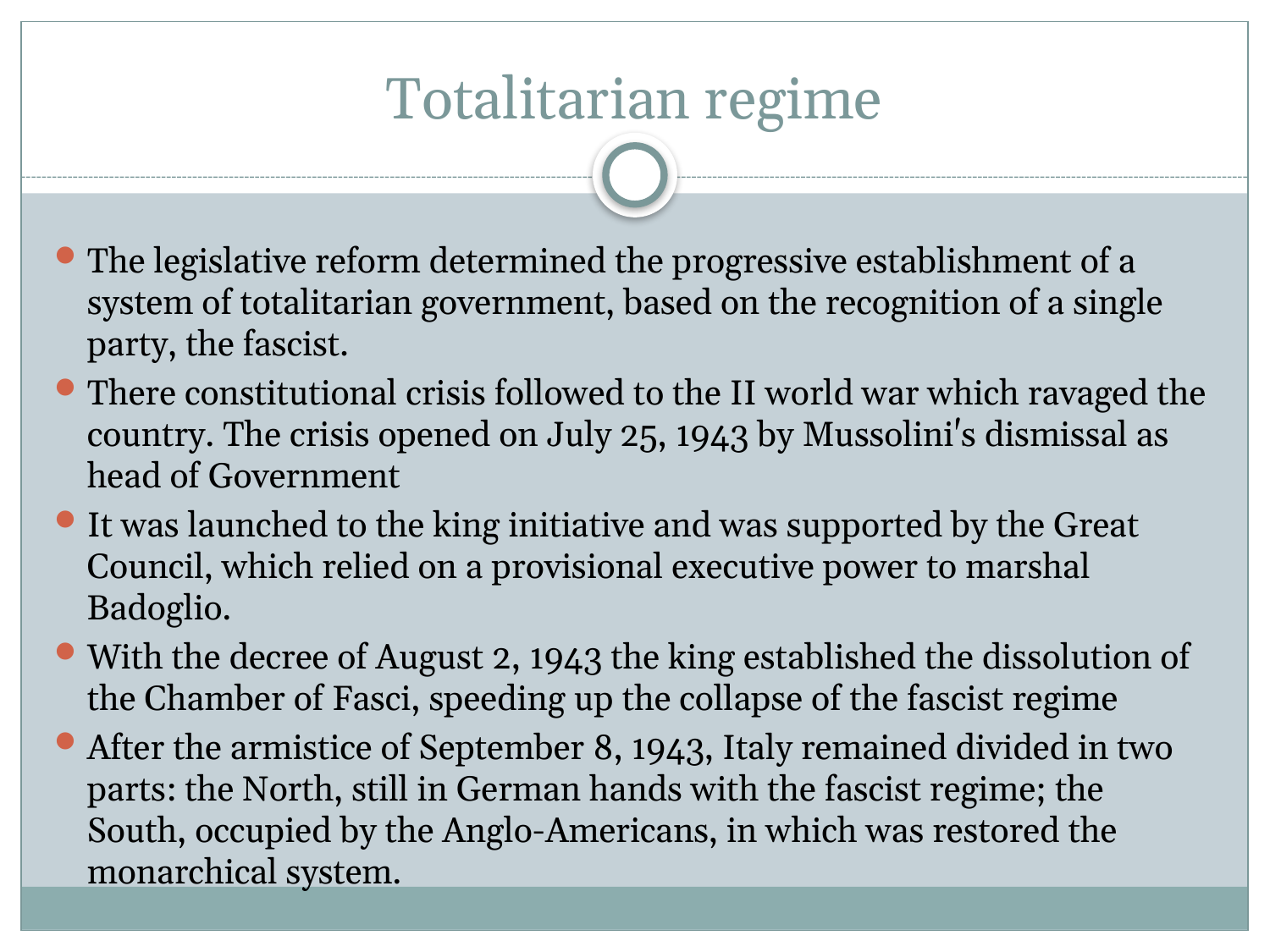

# Totalitarian regime
The legislative reform determined the progressive establishment of a system of totalitarian government, based on the recognition of a single party, the fascist.
There constitutional crisis followed to the II world war which ravaged the country. The crisis opened on July 25, 1943 by Mussolini's dismissal as head of Government
It was launched to the king initiative and was supported by the Great Council, which relied on a provisional executive power to marshal Badoglio.
With the decree of August 2, 1943 the king established the dissolution of the Chamber of Fasci, speeding up the collapse of the fascist regime
After the armistice of September 8, 1943, Italy remained divided in two parts: the North, still in German hands with the fascist regime; the South, occupied by the Anglo-Americans, in which was restored the monarchical system.